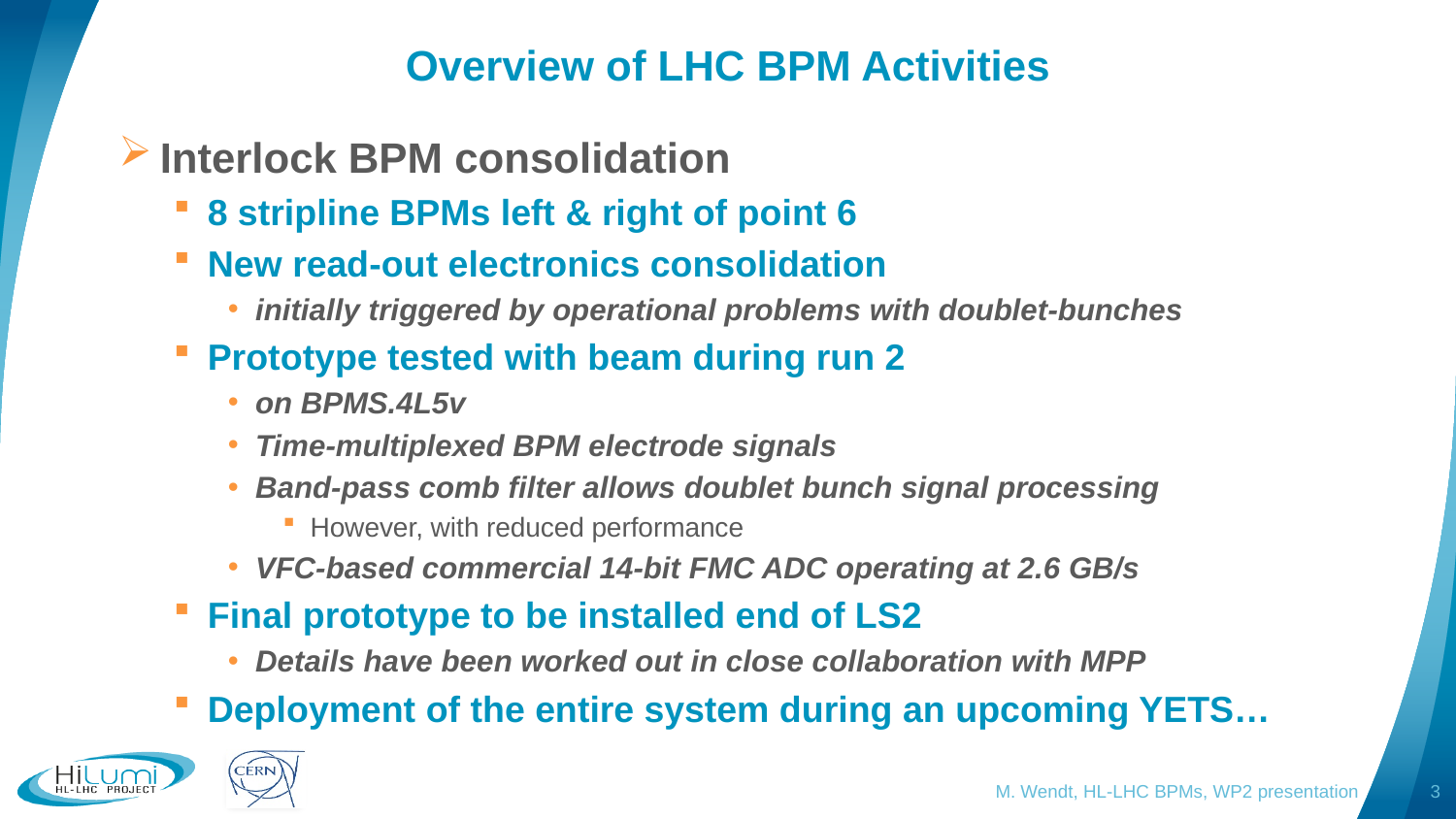

# Overview of LHC BPM Activities
Interlock BPM consolidation
8 stripline BPMs left & right of point 6
New read-out electronics consolidation
initially triggered by operational problems with doublet-bunches
Prototype tested with beam during run 2
on BPMS.4L5v
Time-multiplexed BPM electrode signals
Band-pass comb filter allows doublet bunch signal processing
However, with reduced performance
VFC-based commercial 14-bit FMC ADC operating at 2.6 GB/s
Final prototype to be installed end of LS2
Details have been worked out in close collaboration with MPP
Deployment of the entire system during an upcoming YETS…

M. Wendt, HL-LHC BPMs, WP2 presentation
3